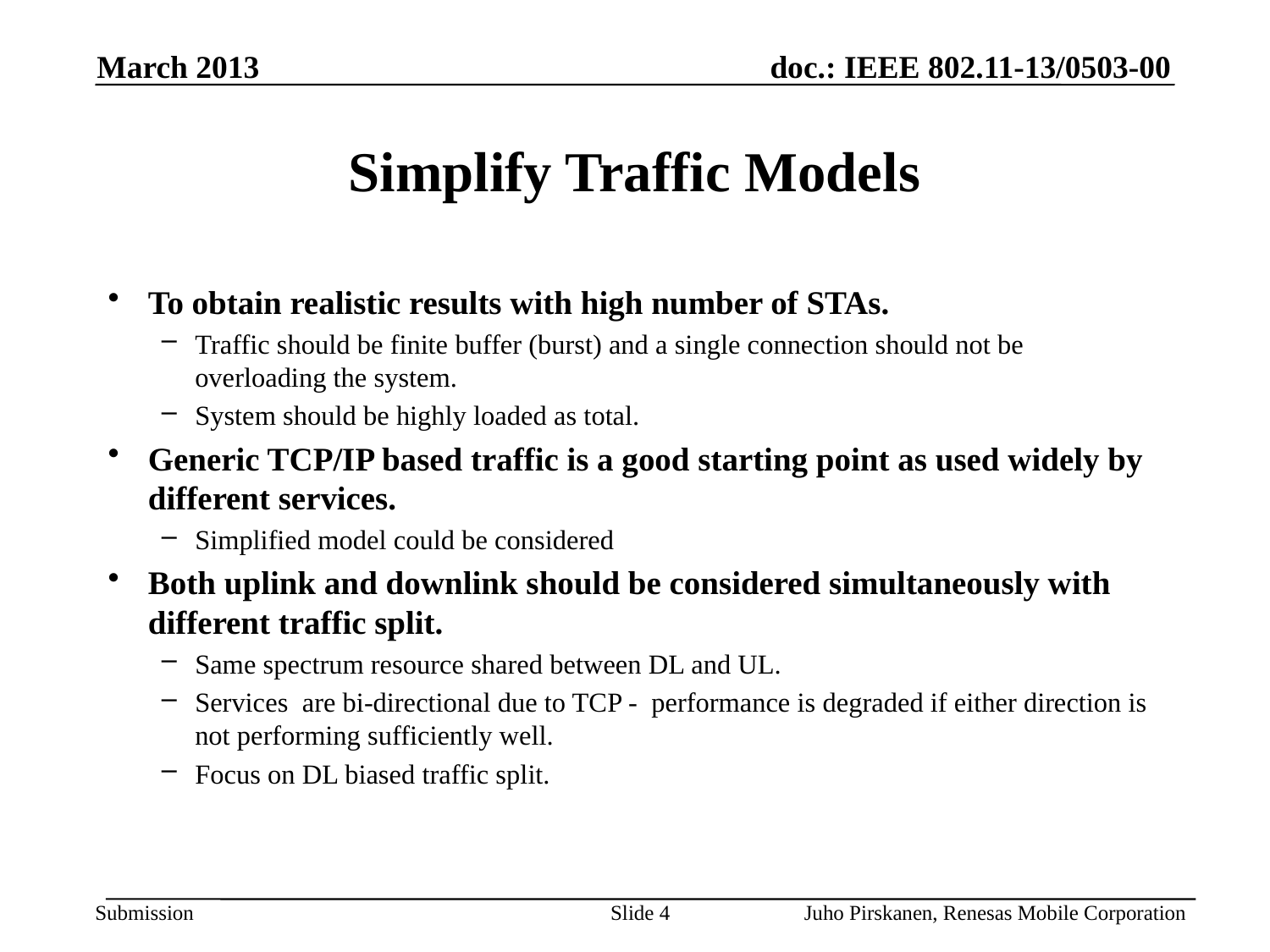

March 2013
# Simplify Traffic Models
To obtain realistic results with high number of STAs.
Traffic should be finite buffer (burst) and a single connection should not be overloading the system.
System should be highly loaded as total.
Generic TCP/IP based traffic is a good starting point as used widely by different services.
Simplified model could be considered
Both uplink and downlink should be considered simultaneously with different traffic split.
Same spectrum resource shared between DL and UL.
Services  are bi-directional due to TCP -  performance is degraded if either direction is not performing sufficiently well.
Focus on DL biased traffic split.

Slide 4
Juho Pirskanen, Renesas Mobile Corporation